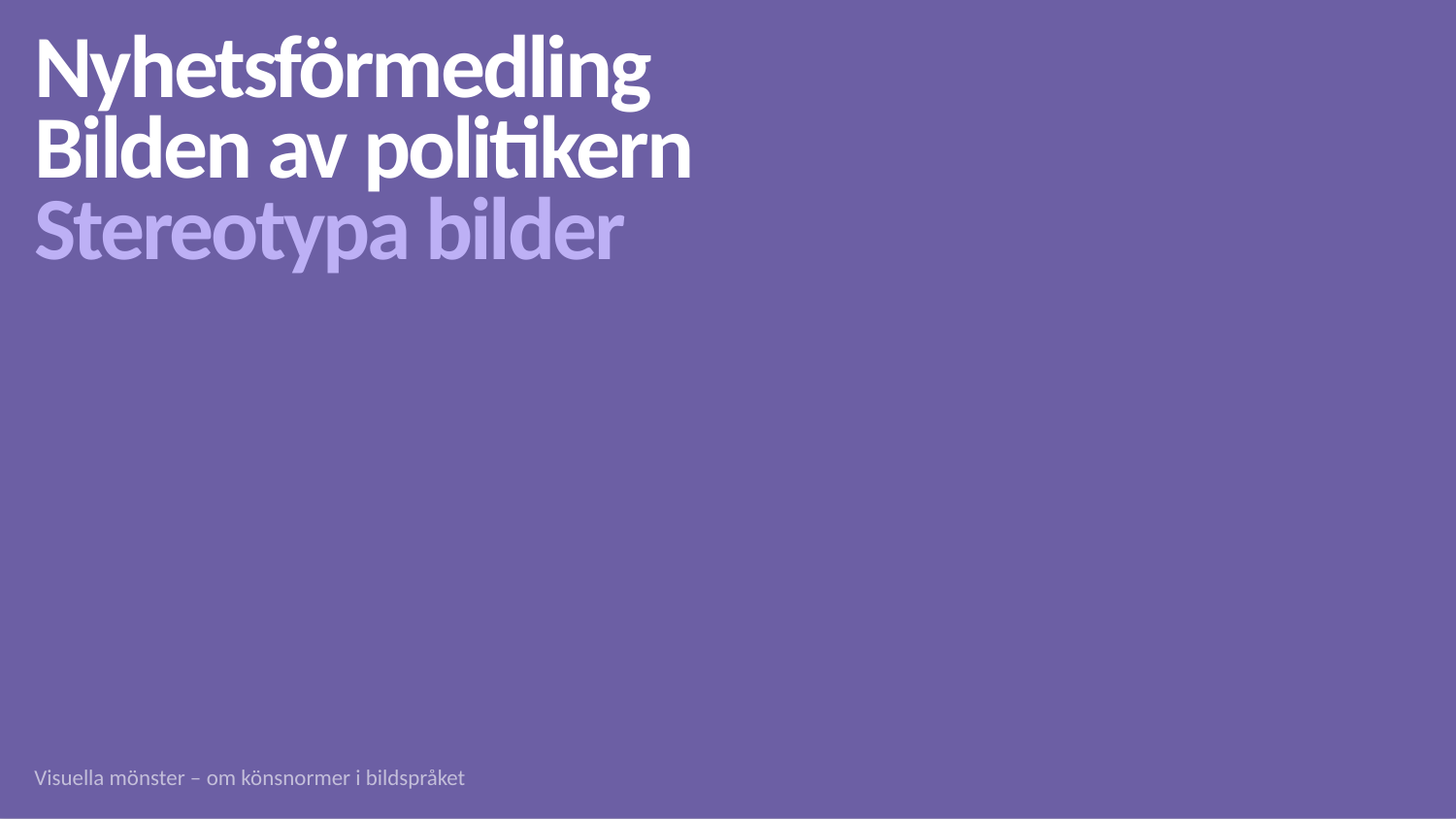

Nyhetsförmedling
Bilden av politikern
Stereotypa bilder
Visuella mönster – om könsnormer i bildspråket